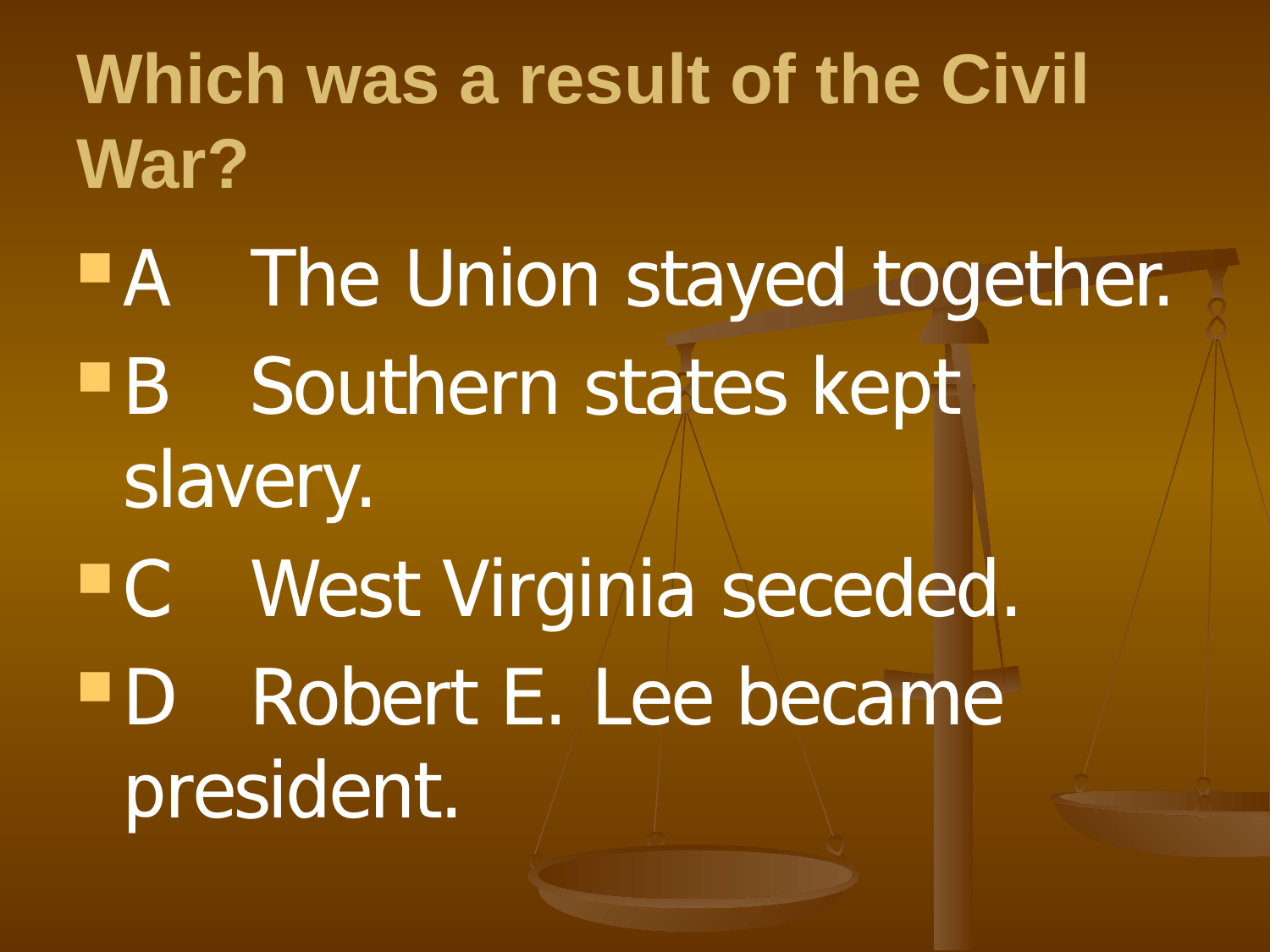

# Which was a result of the Civil War?
A	The Union stayed together.
B	Southern states kept 	slavery.
C	West Virginia seceded.
D	Robert E. Lee became 	president.